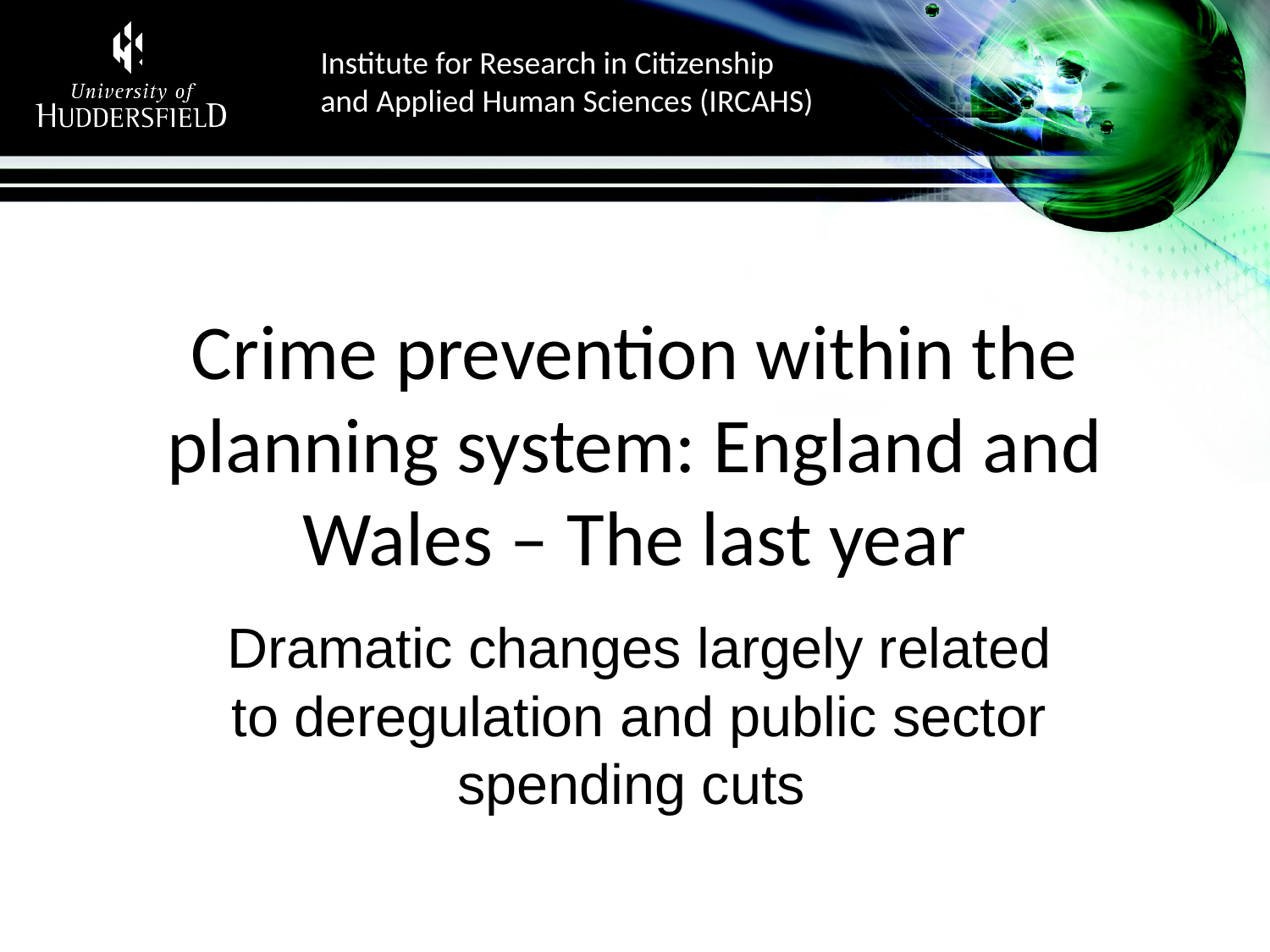

# Crime prevention within the planning system: England and Wales – The last year
Dramatic changes largely related to deregulation and public sector spending cuts